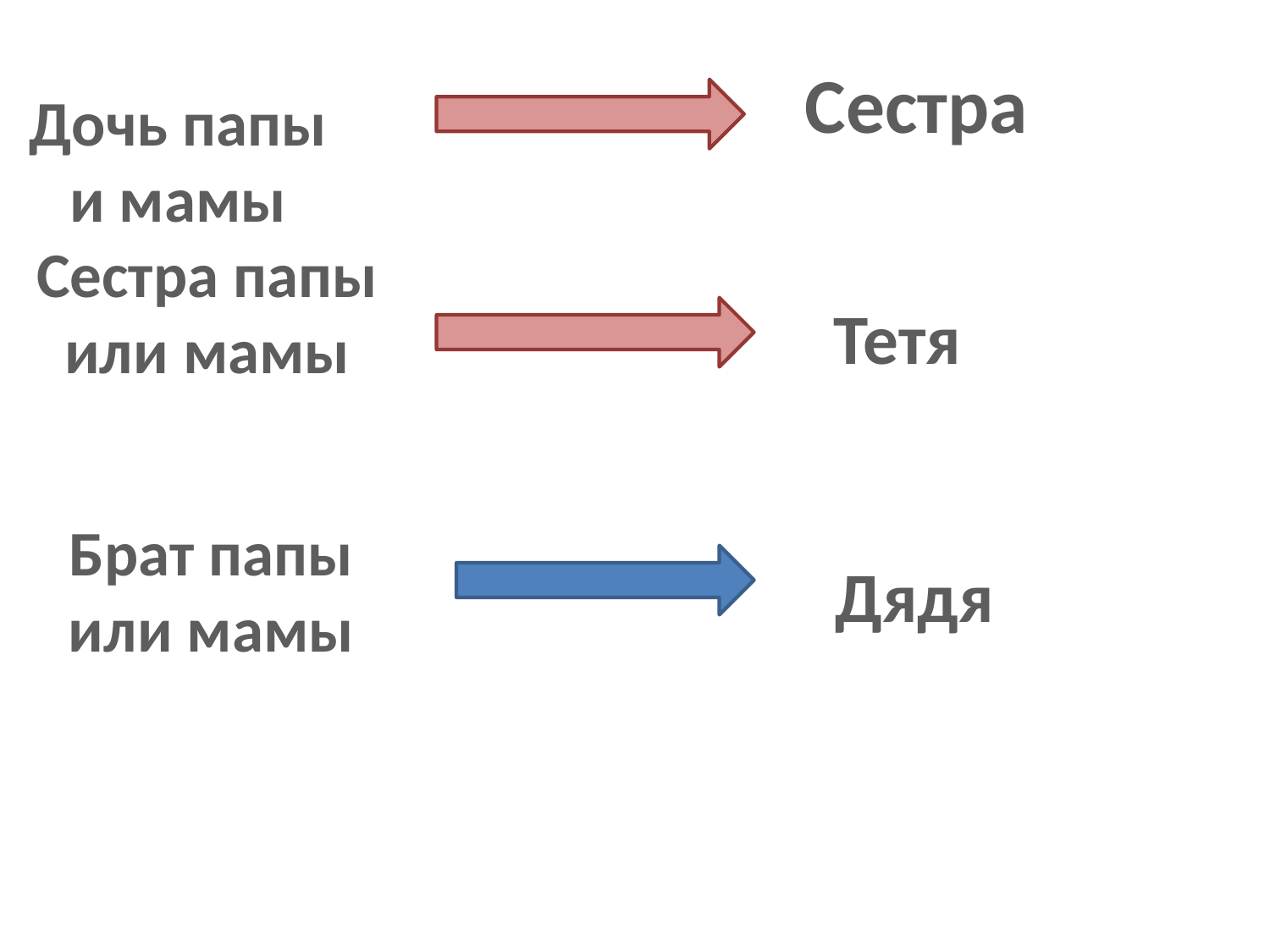

Сестра
Дочь папы
и мамы

Сестра папы
или мамы
Тетя

Брат папы
или мамы

Дядя